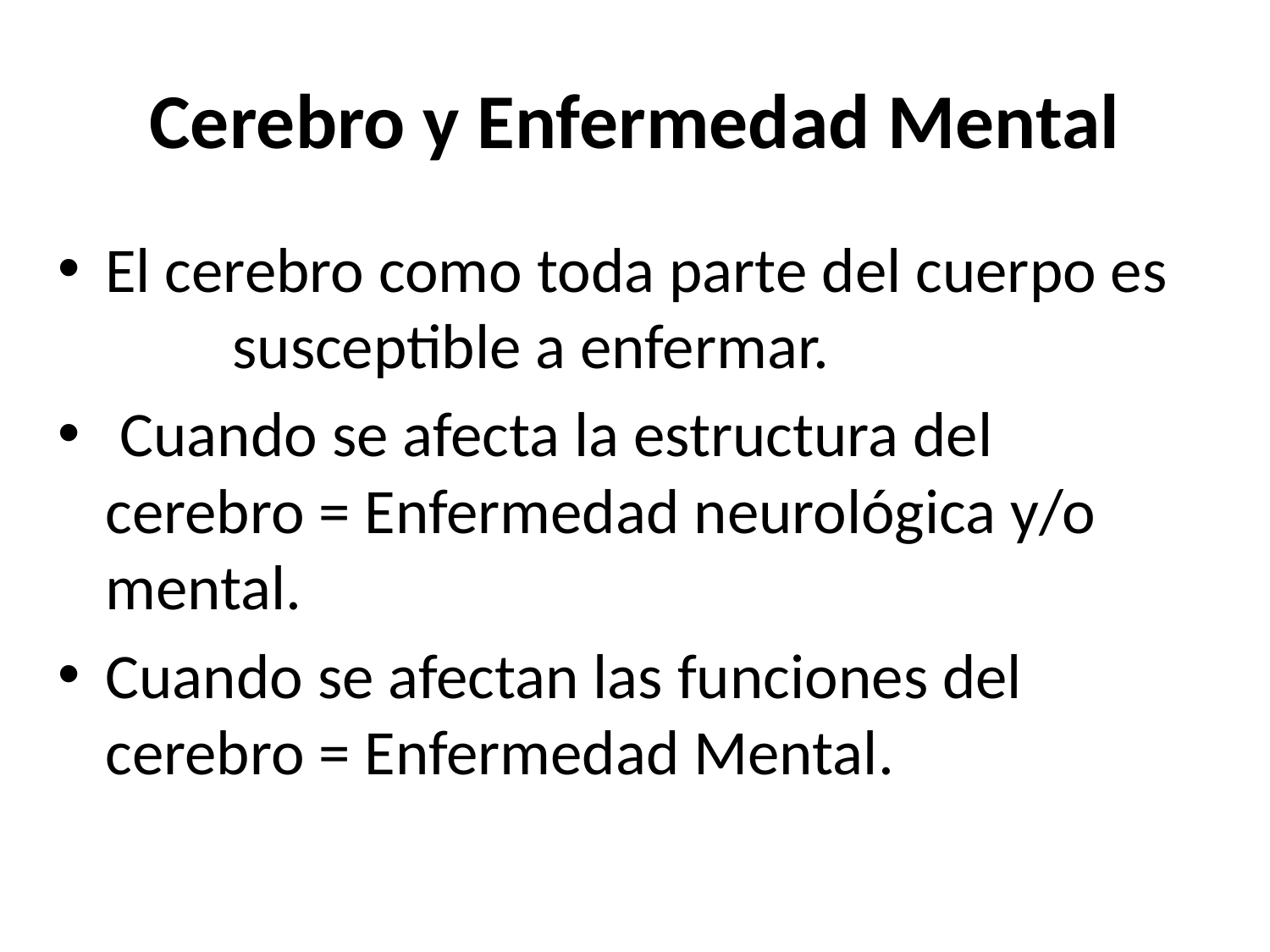

# Cerebro y Enfermedad Mental
El cerebro como toda parte del cuerpo es 	susceptible a enfermar.
 Cuando se afecta la estructura del 	cerebro = Enfermedad neurológica y/o 	mental.
Cuando se afectan las funciones del 	cerebro = Enfermedad Mental.